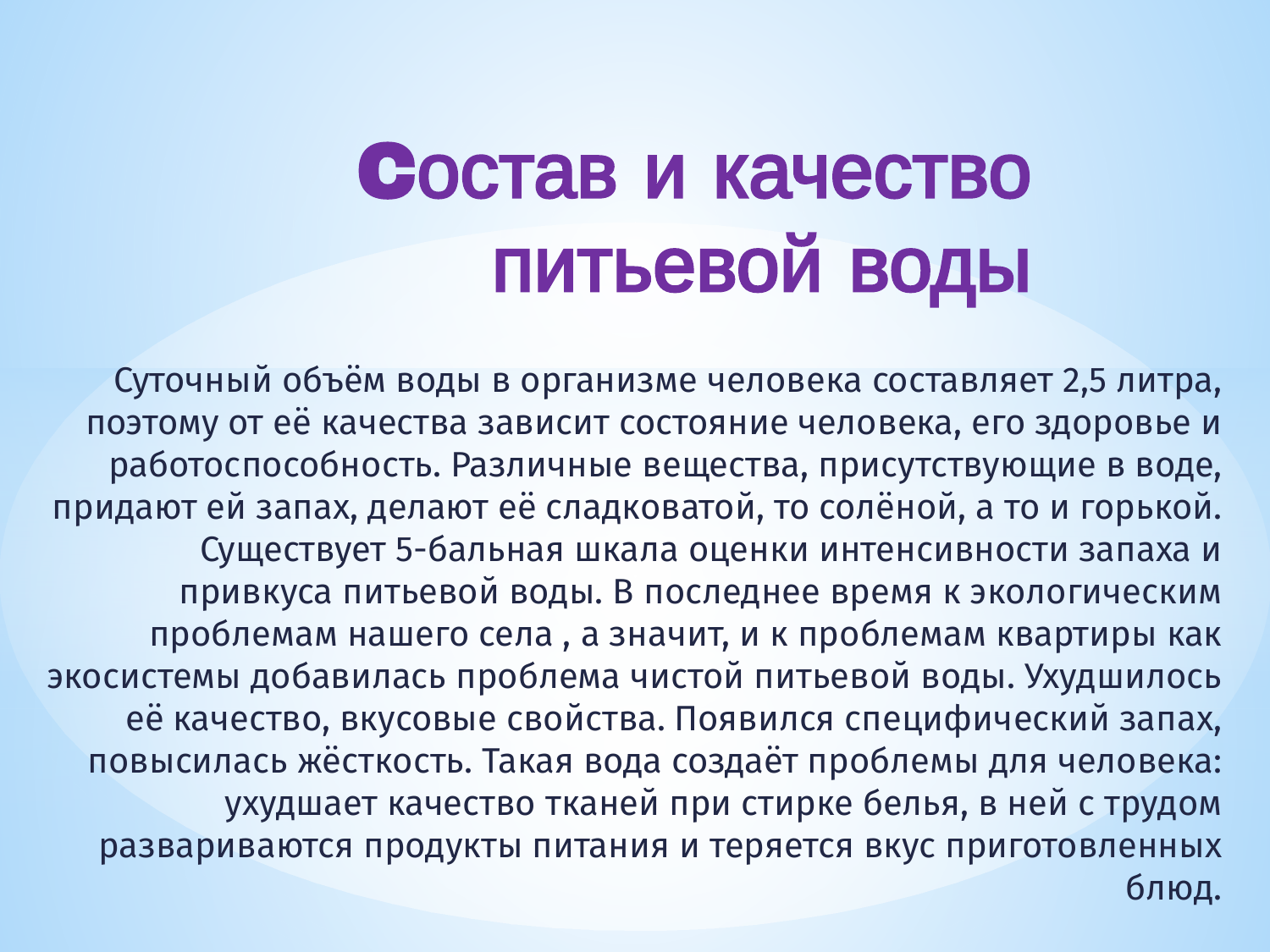

# Cостав и качество питьевой воды

       Суточный объём воды в организме человека составляет 2,5 литра, поэтому от её качества зависит состояние человека, его здоровье и работоспособность. Различные вещества, присутствующие в воде, придают ей запах, делают её сладковатой, то солёной, а то и горькой. Существует 5-бальная шкала оценки интенсивности запаха и привкуса питьевой воды. В последнее время к экологическим проблемам нашего села , а значит, и к проблемам квартиры как экосистемы добавилась проблема чистой питьевой воды. Ухудшилось её качество, вкусовые свойства. Появился специфический запах, повысилась жёсткость. Такая вода создаёт проблемы для человека: ухудшает качество тканей при стирке белья, в ней с трудом развариваются продукты питания и теряется вкус приготовленных блюд.